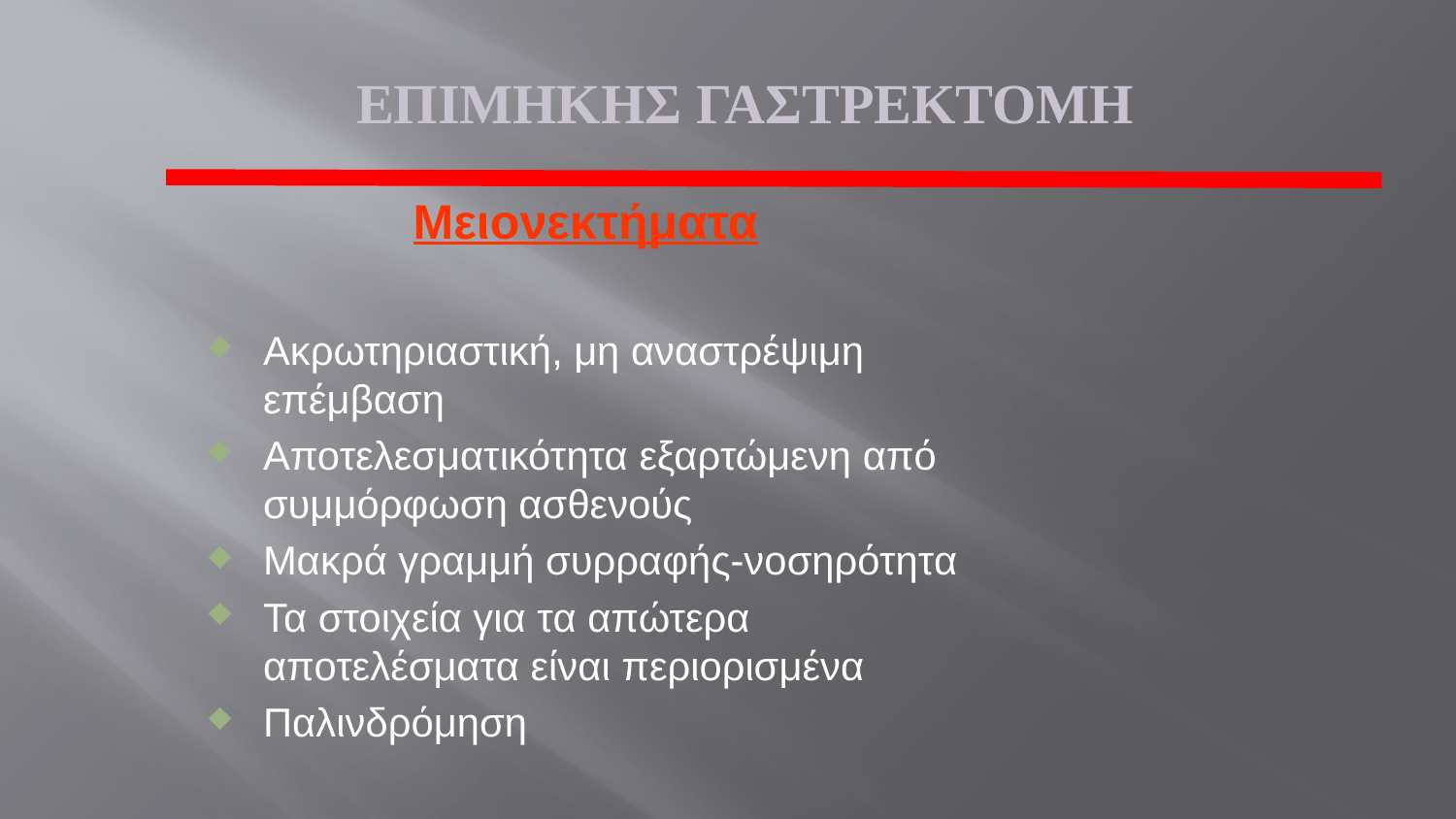

ΕΠΙΜΗΚΗΣ ΓΑΣΤΡΕΚΤΟΜΗ

Μειονεκτήματα

Ακρωτηριαστική, μη αναστρέψιμη   επέμβαση
Αποτελεσματικότητα εξαρτώμενη από συμμόρφωση ασθενούς
Μακρά γραμμή συρραφής-νοσηρότητα
Τα στοιχεία για τα απώτερα αποτελέσματα είναι περιορισμένα
Παλινδρόμηση

.